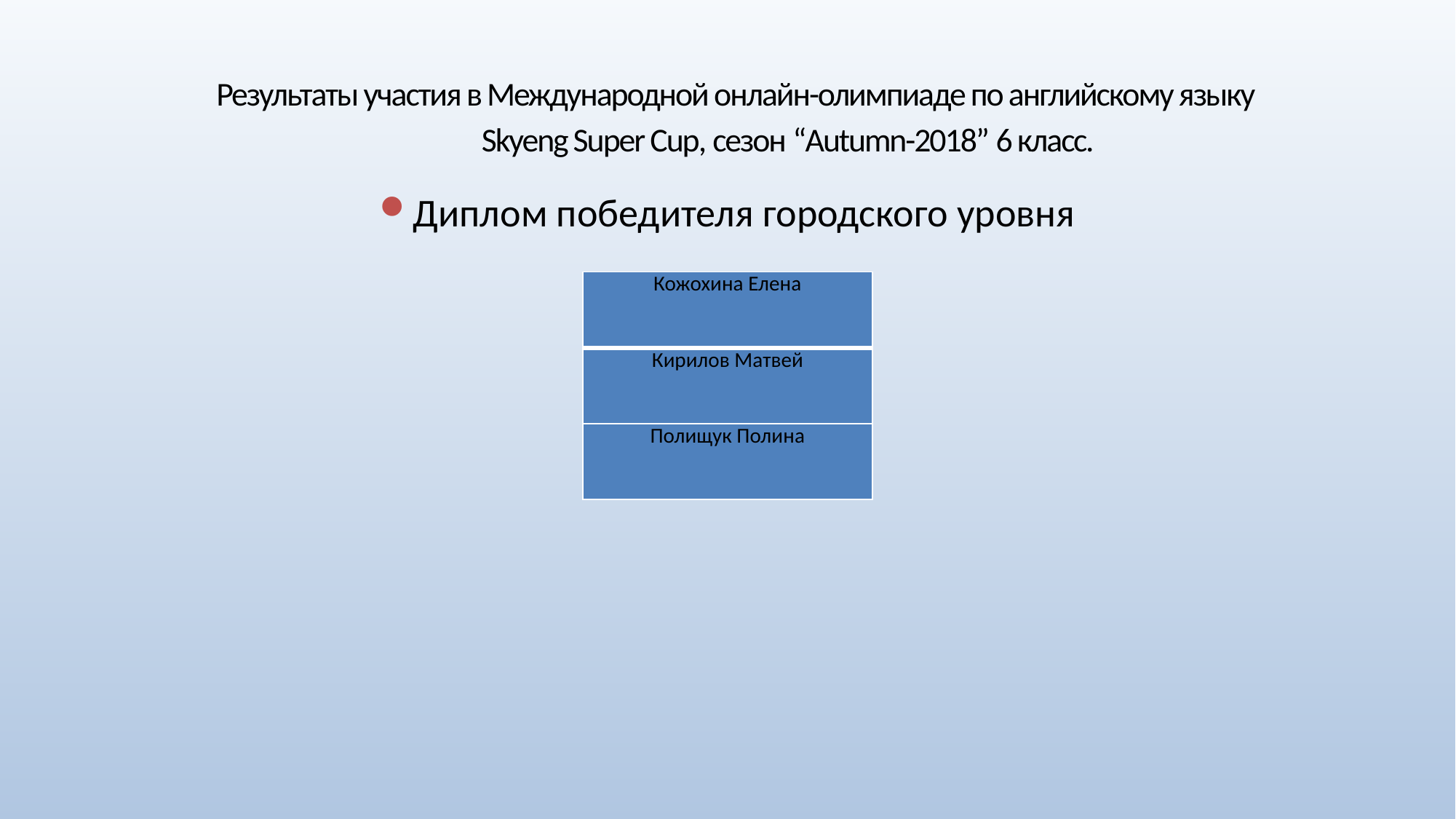

# Результаты участия в Международной онлайн-олимпиаде по английскому языку Skyeng Super Cup, сезон “Autumn-2018” 6 класс.
Диплом победителя городского уровня

| Кожохина Елена |
| --- |
| Кирилов Матвей |
| Полищук Полина |